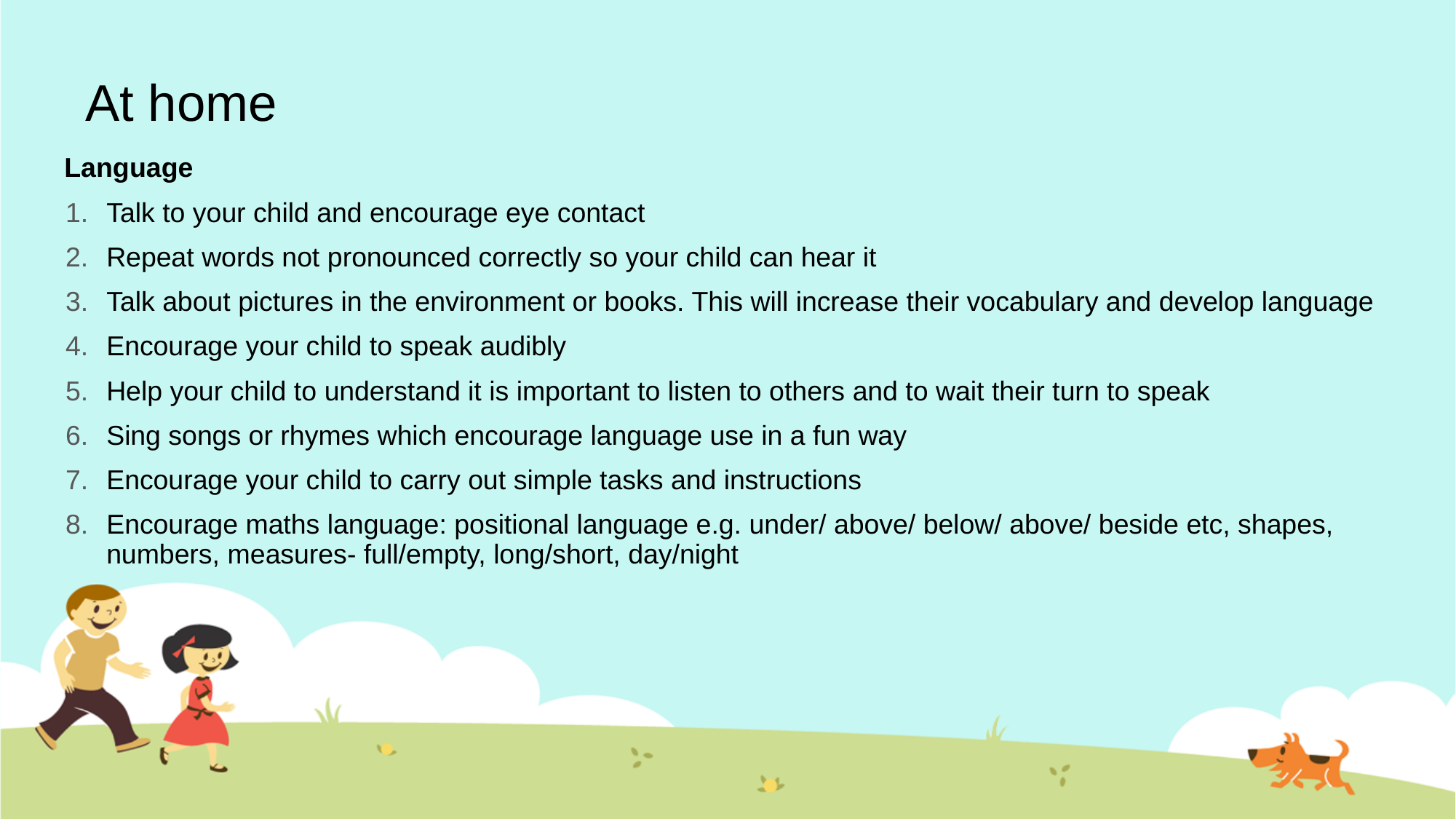

# At home
Language
Talk to your child and encourage eye contact
Repeat words not pronounced correctly so your child can hear it
Talk about pictures in the environment or books. This will increase their vocabulary and develop language
Encourage your child to speak audibly
Help your child to understand it is important to listen to others and to wait their turn to speak
Sing songs or rhymes which encourage language use in a fun way
Encourage your child to carry out simple tasks and instructions
Encourage maths language: positional language e.g. under/ above/ below/ above/ beside etc, shapes, numbers, measures- full/empty, long/short, day/night